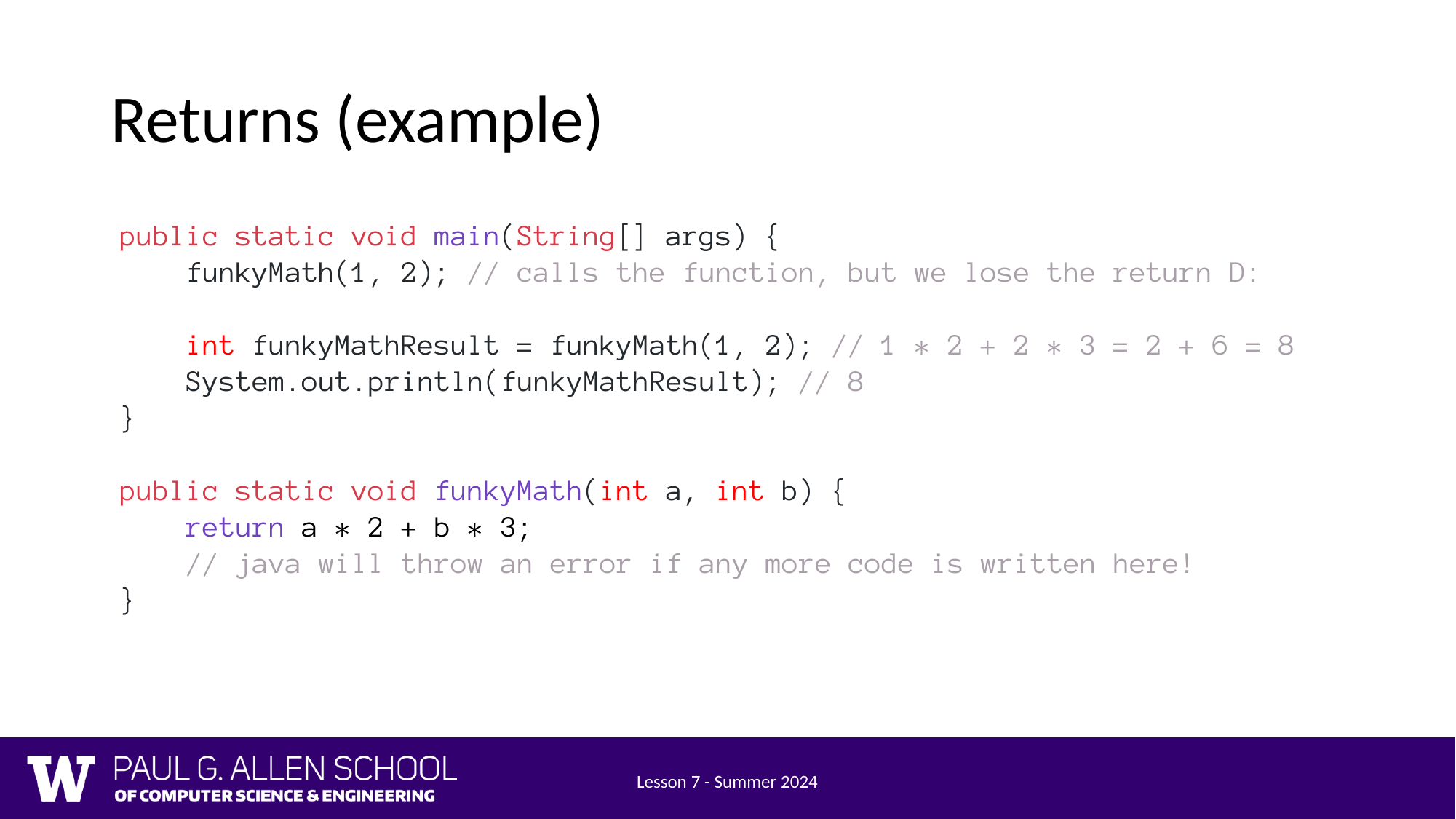

# Returns (example)
public static void main(String[] args) {
    funkyMath(1, 2); // calls the function, but we lose the return D:
    int funkyMathResult = funkyMath(1, 2); // 1 * 2 + 2 * 3 = 2 + 6 = 8
    System.out.println(funkyMathResult); // 8
}

public static void funkyMath(int a, int b) {
    return a * 2 + b * 3;
    // java will throw an error if any more code is written here!
}

Lesson 7 - Summer 2024